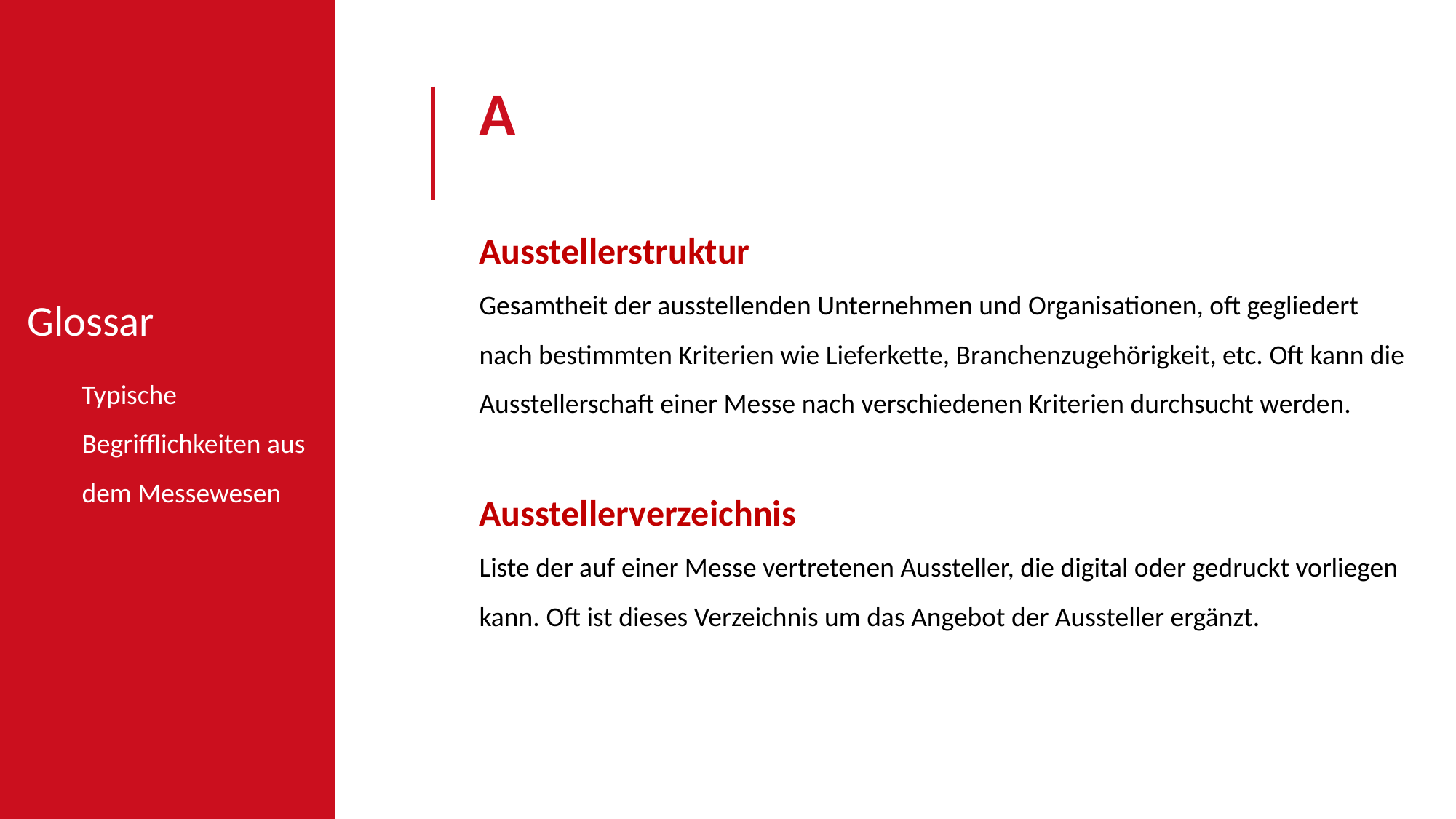

A
Ausstellerstruktur
Gesamtheit der ausstellenden Unternehmen und Organisationen, oft gegliedert nach bestimmten Kriterien wie Lieferkette, Branchenzugehörigkeit, etc. Oft kann die Ausstellerschaft einer Messe nach verschiedenen Kriterien durchsucht werden.

Ausstellerverzeichnis
Liste der auf einer Messe vertretenen Aussteller, die digital oder gedruckt vorliegen kann. Oft ist dieses Verzeichnis um das Angebot der Aussteller ergänzt.
Glossar

Typische Begrifflichkeiten aus dem Messewesen